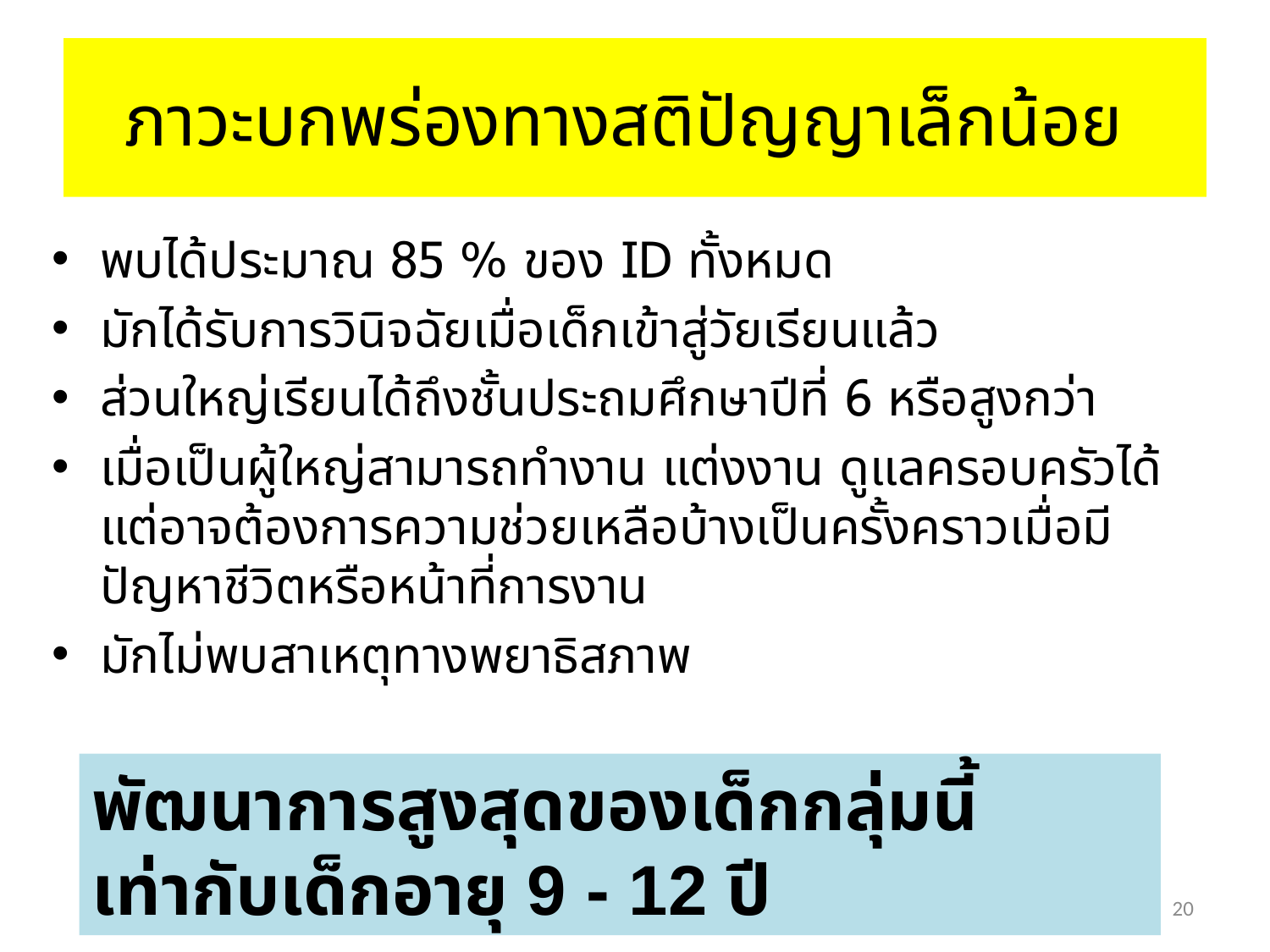

# ภาวะบกพร่องทางสติปัญญาเล็กน้อย
พบได้ประมาณ 85 % ของ ID ทั้งหมด
มักได้รับการวินิจฉัยเมื่อเด็กเข้าสู่วัยเรียนแล้ว
ส่วนใหญ่เรียนได้ถึงชั้นประถมศึกษาปีที่ 6 หรือสูงกว่า
เมื่อเป็นผู้ใหญ่สามารถทำงาน แต่งงาน ดูแลครอบครัวได้ แต่อาจต้องการความช่วยเหลือบ้างเป็นครั้งคราวเมื่อมีปัญหาชีวิตหรือหน้าที่การงาน
มักไม่พบสาเหตุทางพยาธิสภาพ
พัฒนาการสูงสุดของเด็กกลุ่มนี้เท่ากับเด็กอายุ 9 - 12 ปี
20